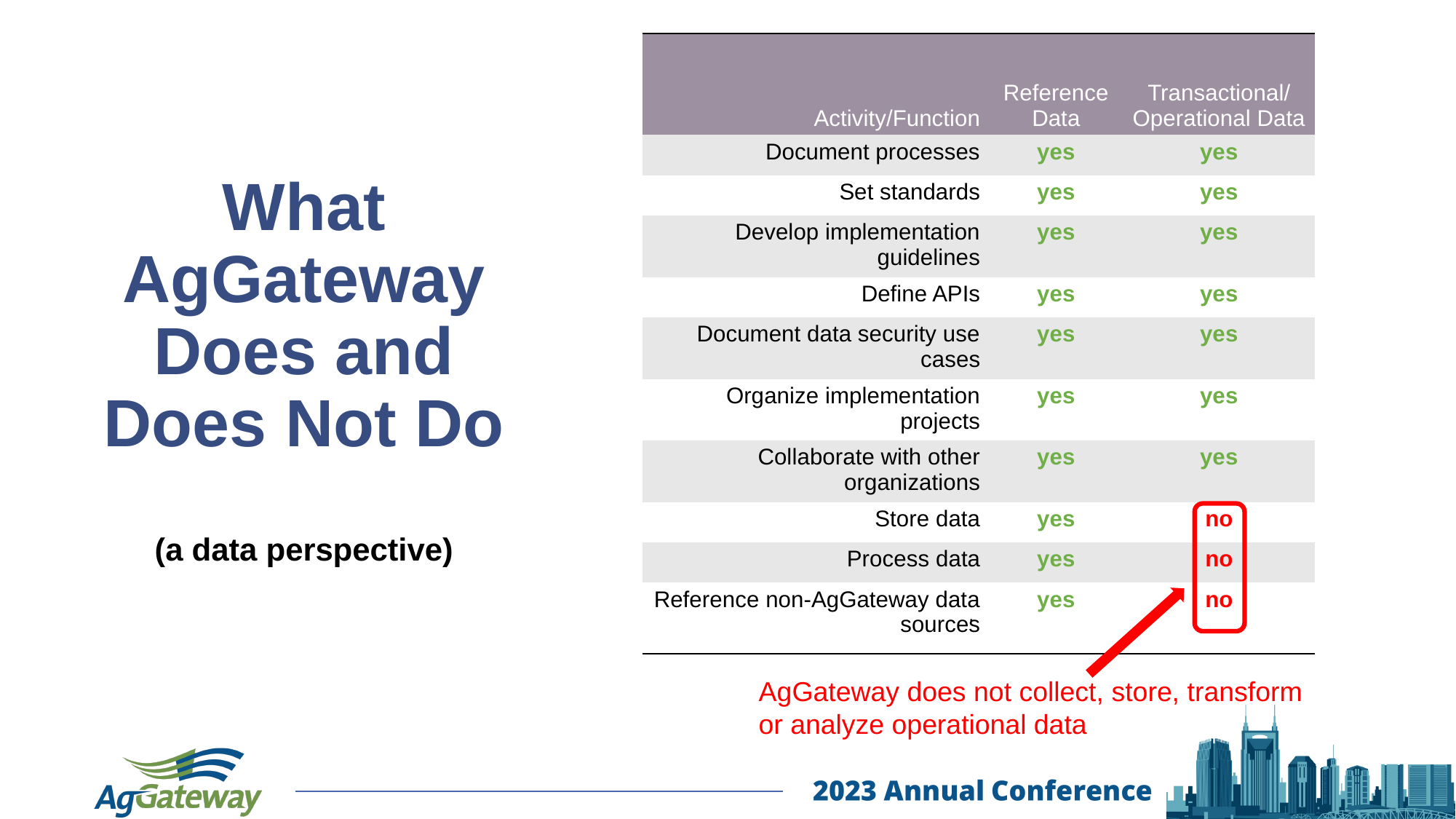

| Activity/Function | Reference Data | Transactional/ Operational Data |
| --- | --- | --- |
| Document processes | yes | yes |
| Set standards | yes | yes |
| Develop implementation guidelines | yes | yes |
| Define APIs | yes | yes |
| Document data security use cases | yes | yes |
| Organize implementation projects | yes | yes |
| Collaborate with other organizations | yes | yes |
| Store data | yes | no |
| Process data | yes | no |
| Reference non-AgGateway data sources | yes | no |
# What AgGateway Does and Does Not Do (a data perspective)

.
AgGateway does not collect, store, transform or analyze operational data